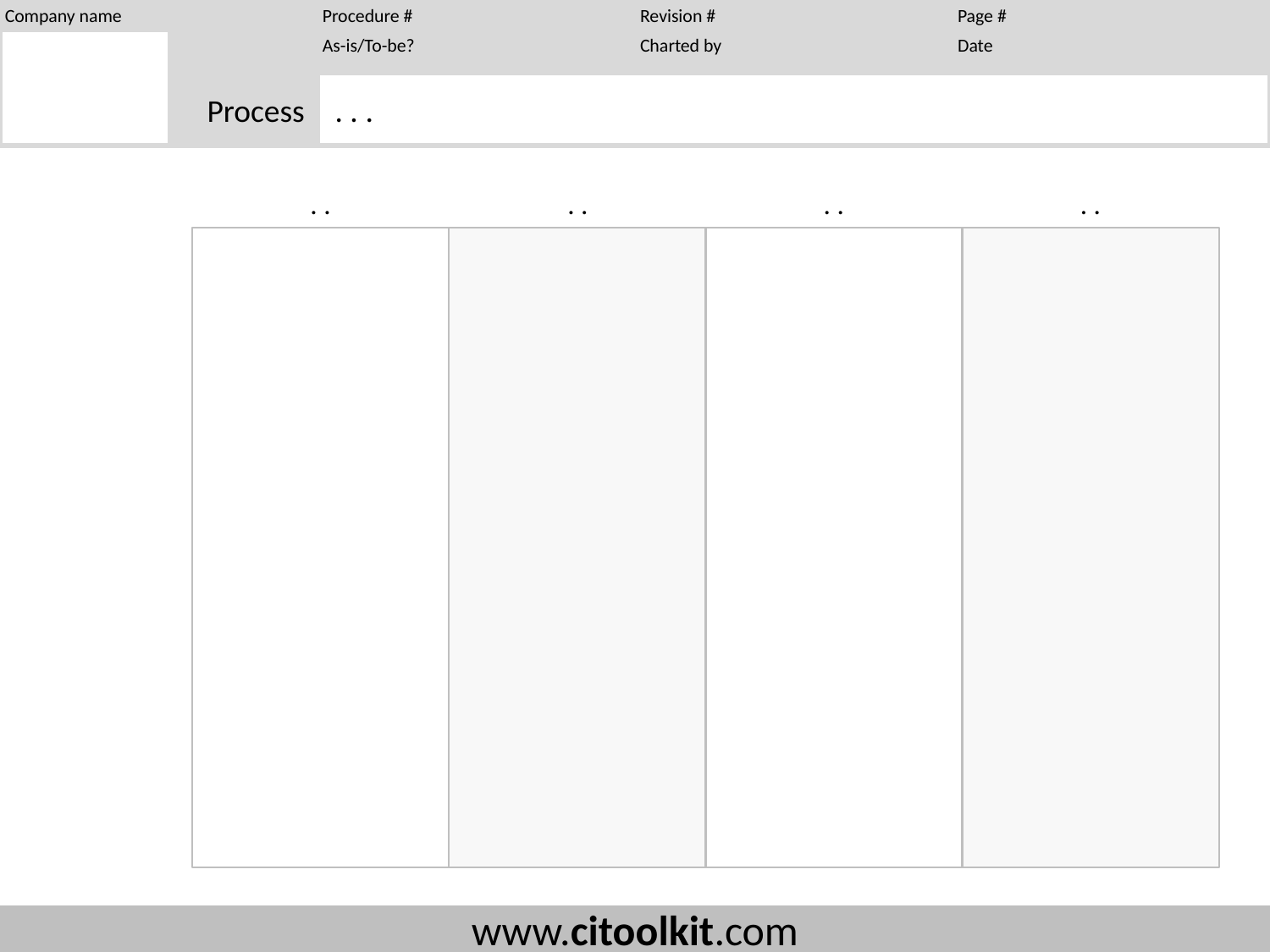

. . .
Start

. .

. .
. .
. .
. .

End

. .

. .

. .

. .

. .

. .

et?
. .

. .

et?
. .

. .

et?
. .

. .

et?
. .